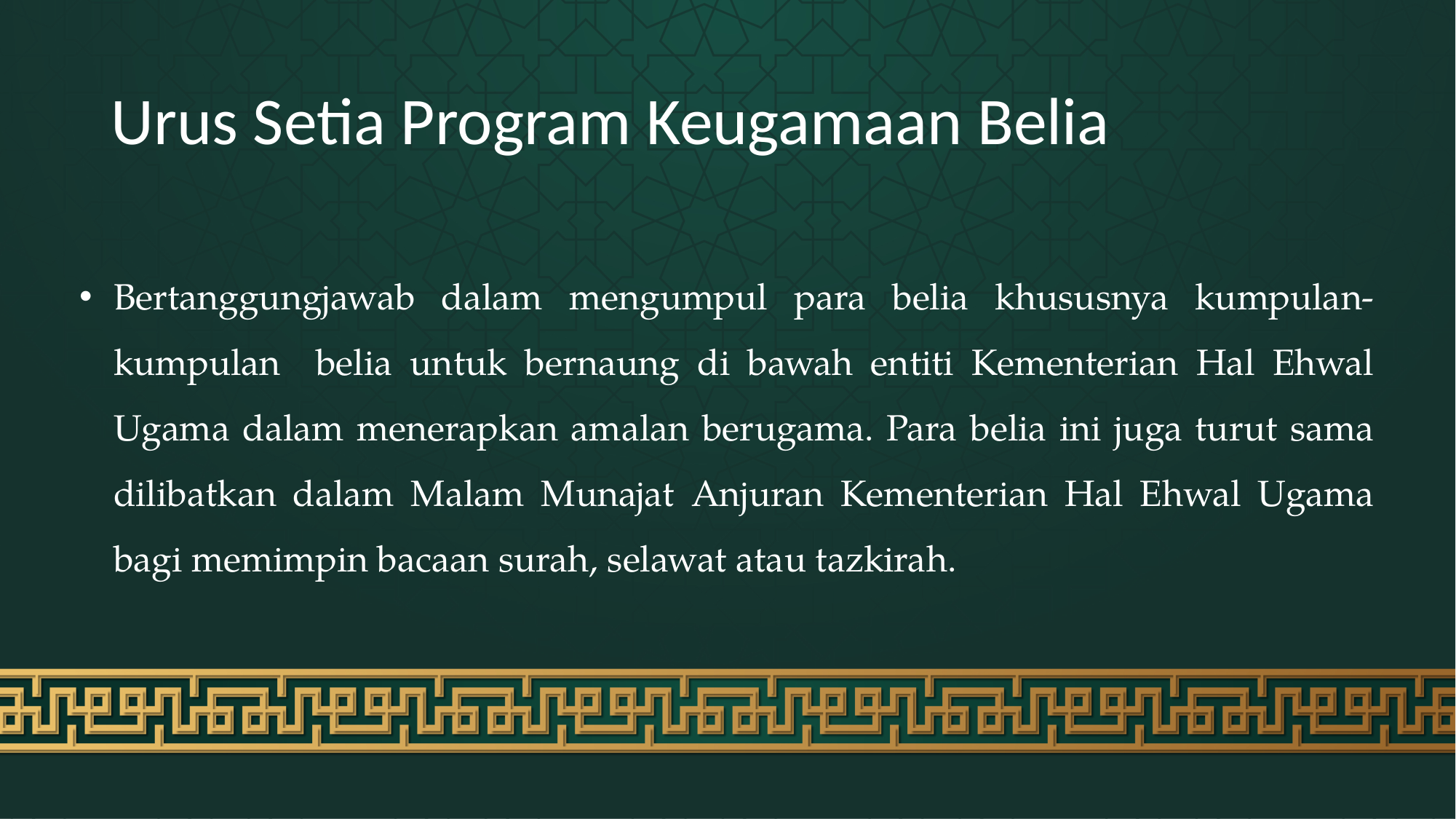

# Urus Setia Program Keugamaan Belia
Bertanggungjawab dalam mengumpul para belia khususnya kumpulan-kumpulan  belia untuk bernaung di bawah entiti Kementerian Hal Ehwal Ugama dalam menerapkan amalan berugama. Para belia ini juga turut sama dilibatkan dalam Malam Munajat Anjuran Kementerian Hal Ehwal Ugama bagi memimpin bacaan surah, selawat atau tazkirah.